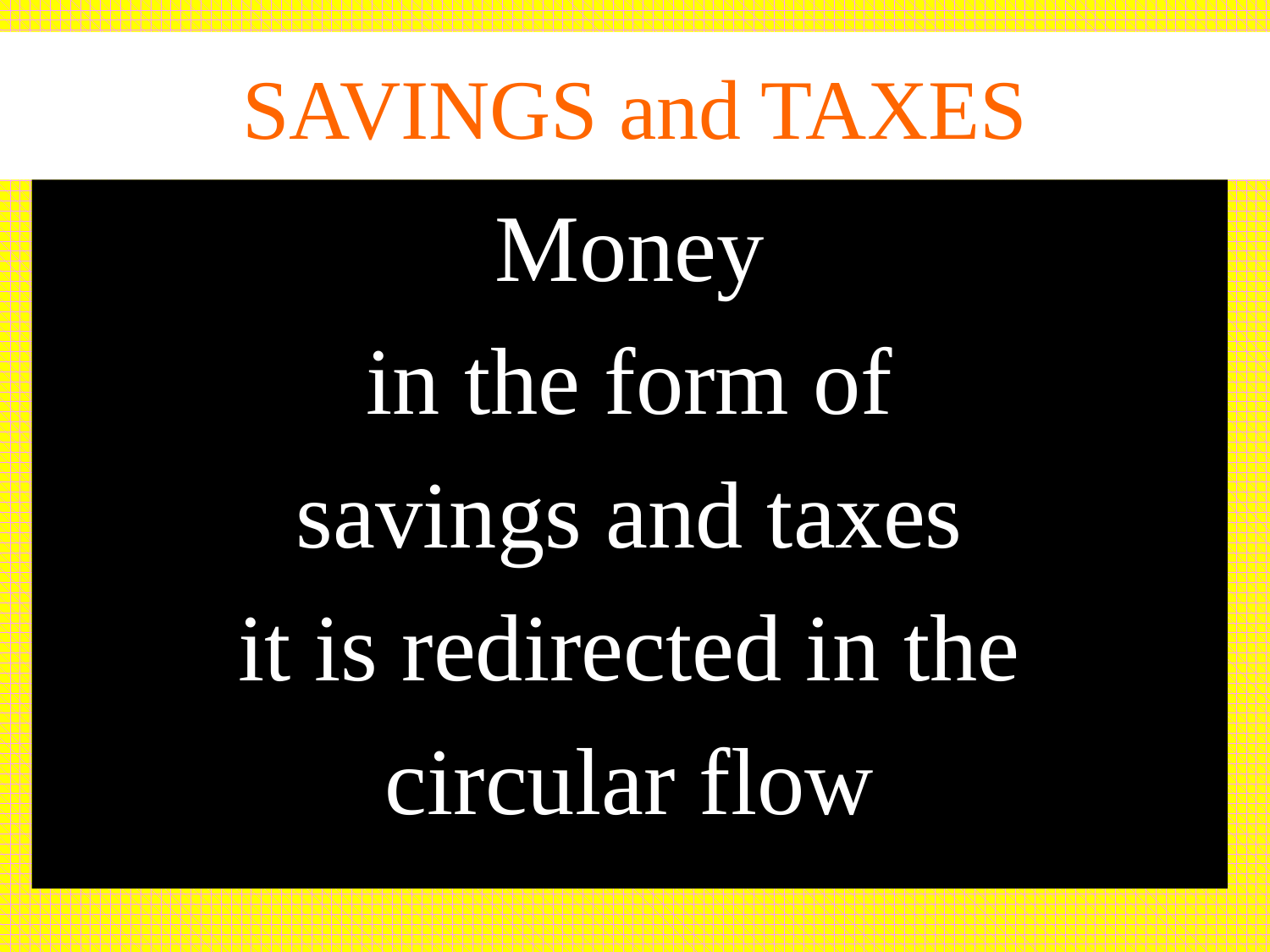

# SAVINGS and TAXES
Money
in the form of
savings and taxes
it is redirected in the
circular flow